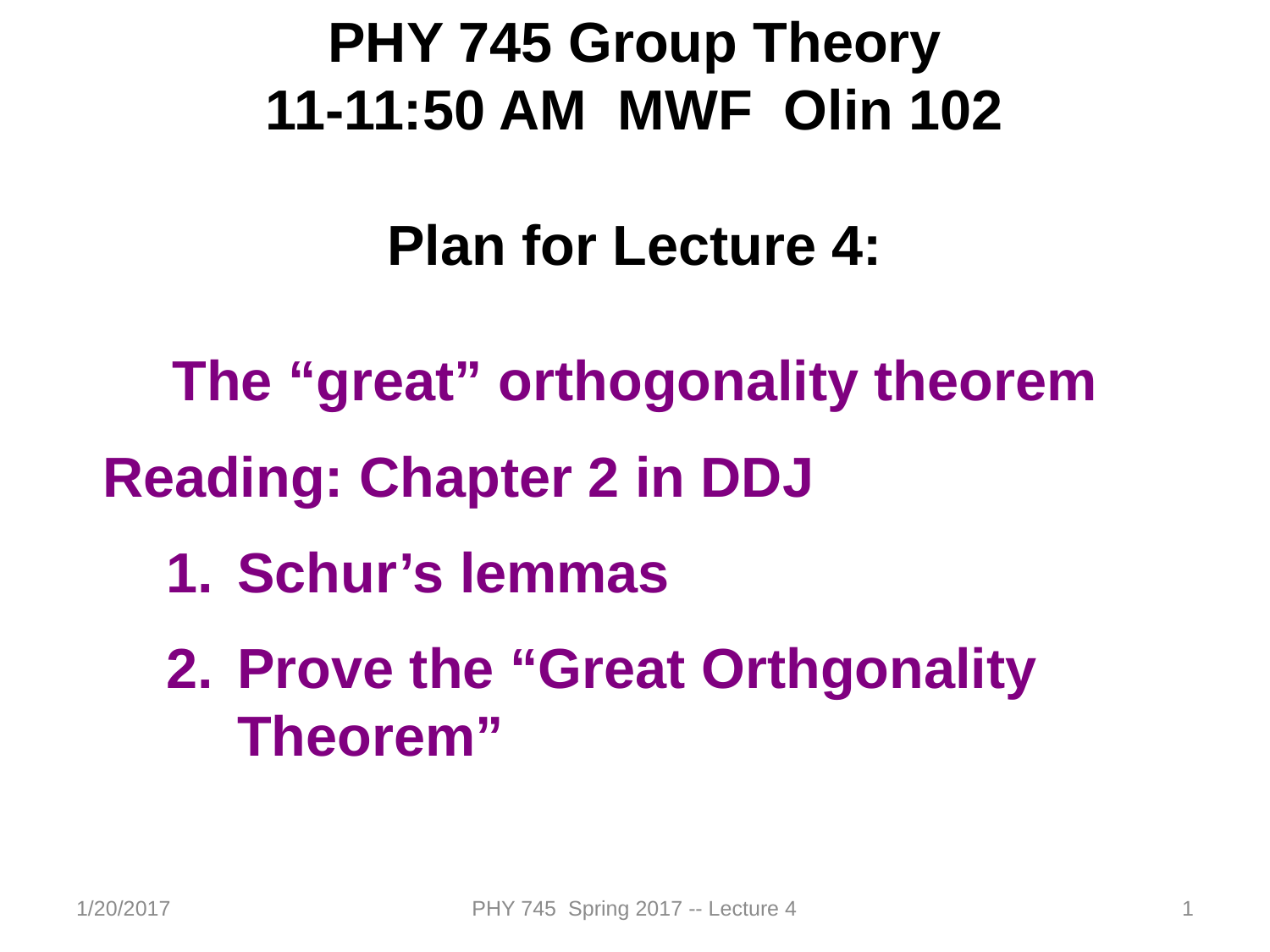

PHY 745 Group Theory
11-11:50 AM  MWF  Olin 102

Plan for Lecture 4:

The “great” orthogonality theorem
Reading: Chapter 2 in DDJ
Schur’s lemmas
Prove the “Great Orthgonality Theorem”

1/20/2017
PHY 745  Spring 2017 -- Lecture 4
1